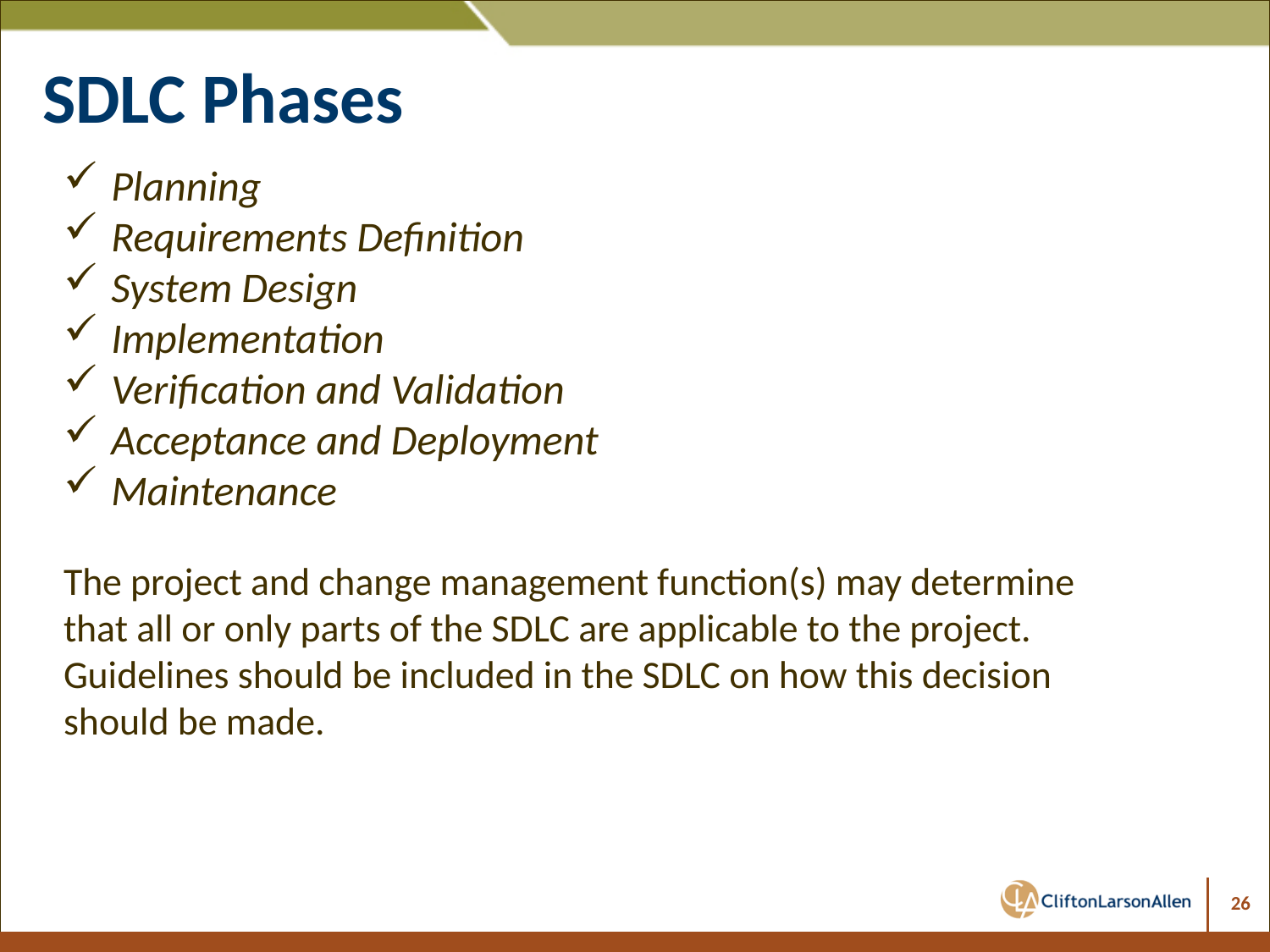

SDLC Phases
Planning
Requirements Definition
System Design
Implementation
Verification and Validation
Acceptance and Deployment
Maintenance

The project and change management function(s) may determine that all or only parts of the SDLC are applicable to the project.  Guidelines should be included in the SDLC on how this decision should be made.

26